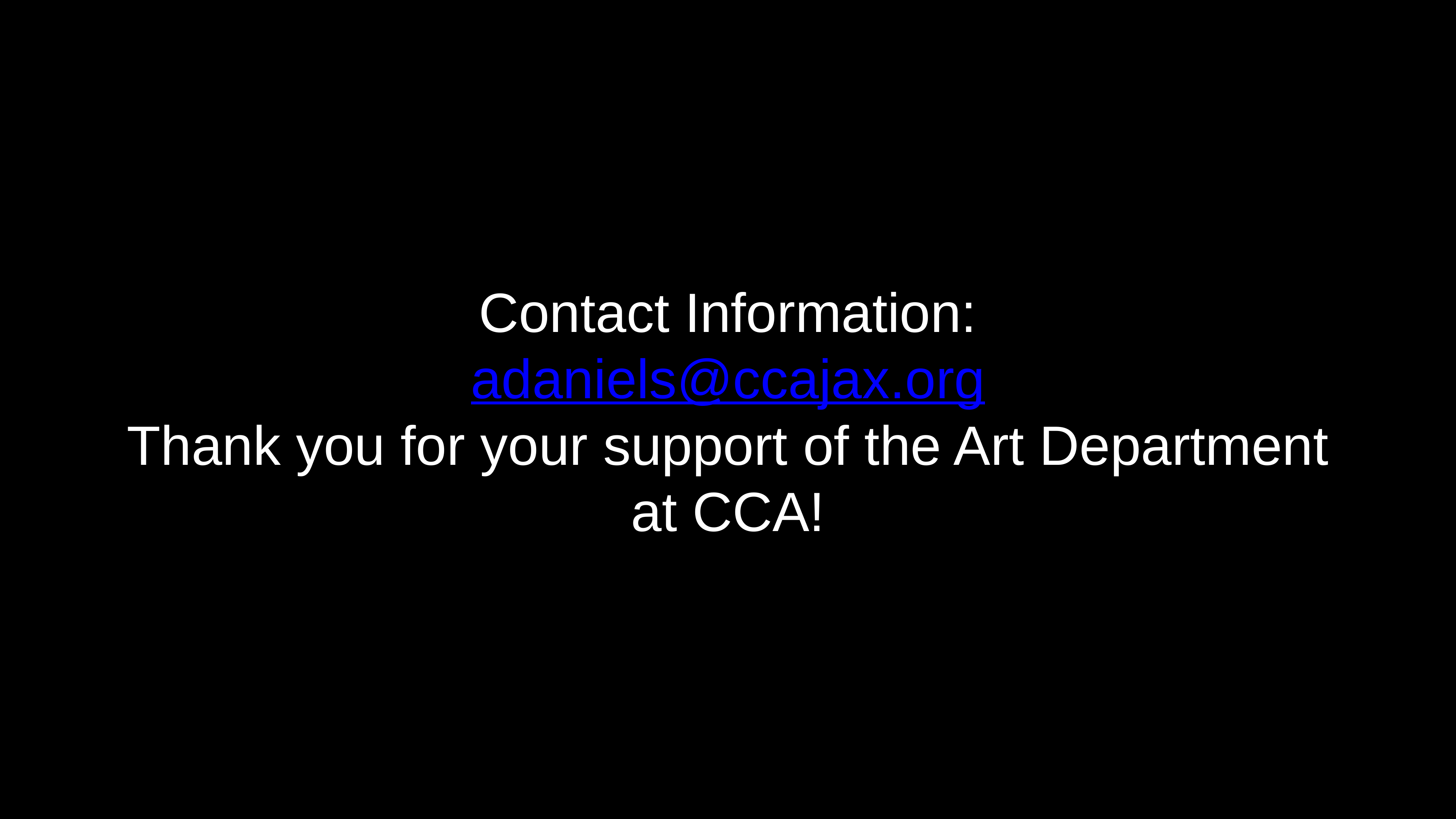

# Contact Information:
adaniels@ccajax.org
Thank you for your support of the Art Department at CCA!